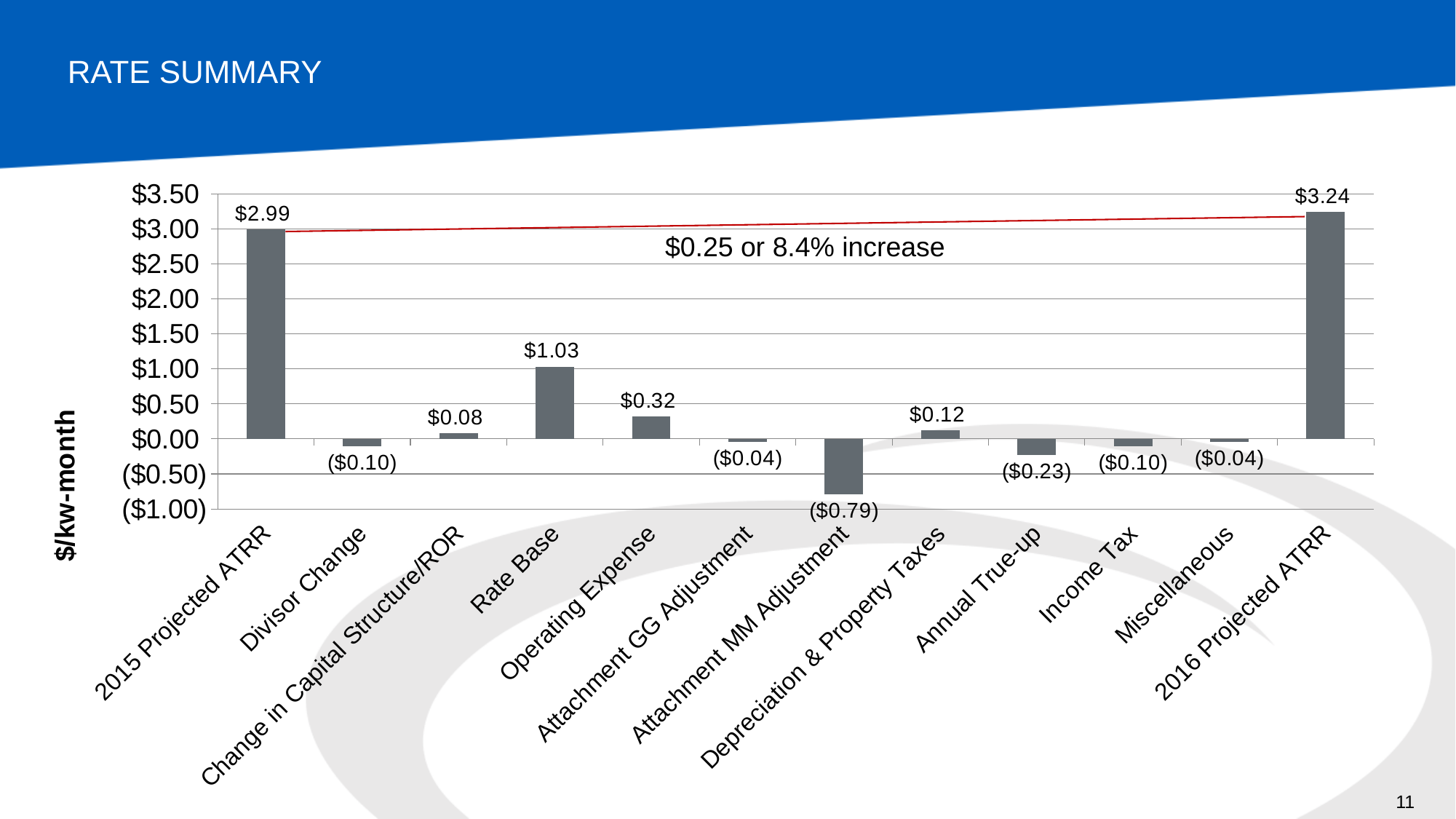

# Rate Summary

### Chart

| Category | Column1 |
|---|---|
| 2015 Projected ATRR | 2.99 |
| Divisor Change | -0.1 |
| Change in Capital Structure/ROR | 0.08 |
| Rate Base | 1.03 |
| Operating Expense | 0.32 |
| Attachment GG Adjustment | -0.04 |
| Attachment MM Adjustment | -0.79 |
| Depreciation & Property Taxes | 0.12 |
| Annual True-up | -0.23 |
| Income Tax | -0.1 |
| Miscellaneous | -0.04 |
| 2016 Projected ATRR | 3.24 |
$0.25 or 8.4% increase
11